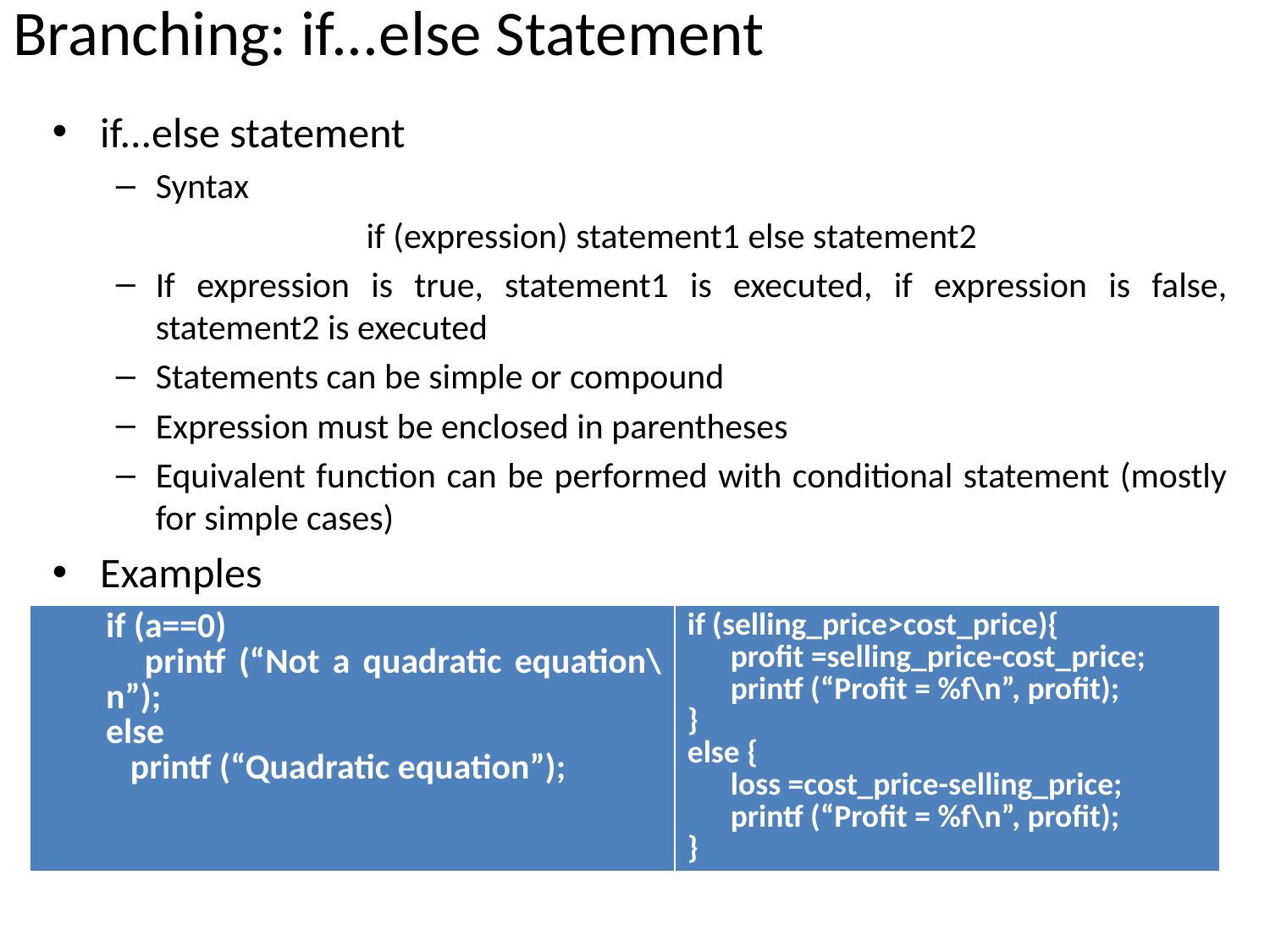

# Branching: if...else Statement
if...else statement
Syntax
if (expression) statement1 else statement2
If expression is true, statement1 is executed, if expression is false, statement2 is executed
Statements can be simple or compound
Expression must be enclosed in parentheses
Equivalent function can be performed with conditional statement (mostly for simple cases)
Examples

| if (a==0) printf (“Not a quadratic equation\n”); else printf (“Quadratic equation”); | if (selling\_price>cost\_price){ profit =selling\_price-cost\_price; printf (“Profit = %f\n”, profit); } else { loss =cost\_price-selling\_price; printf (“Profit = %f\n”, profit); } |
| --- | --- |